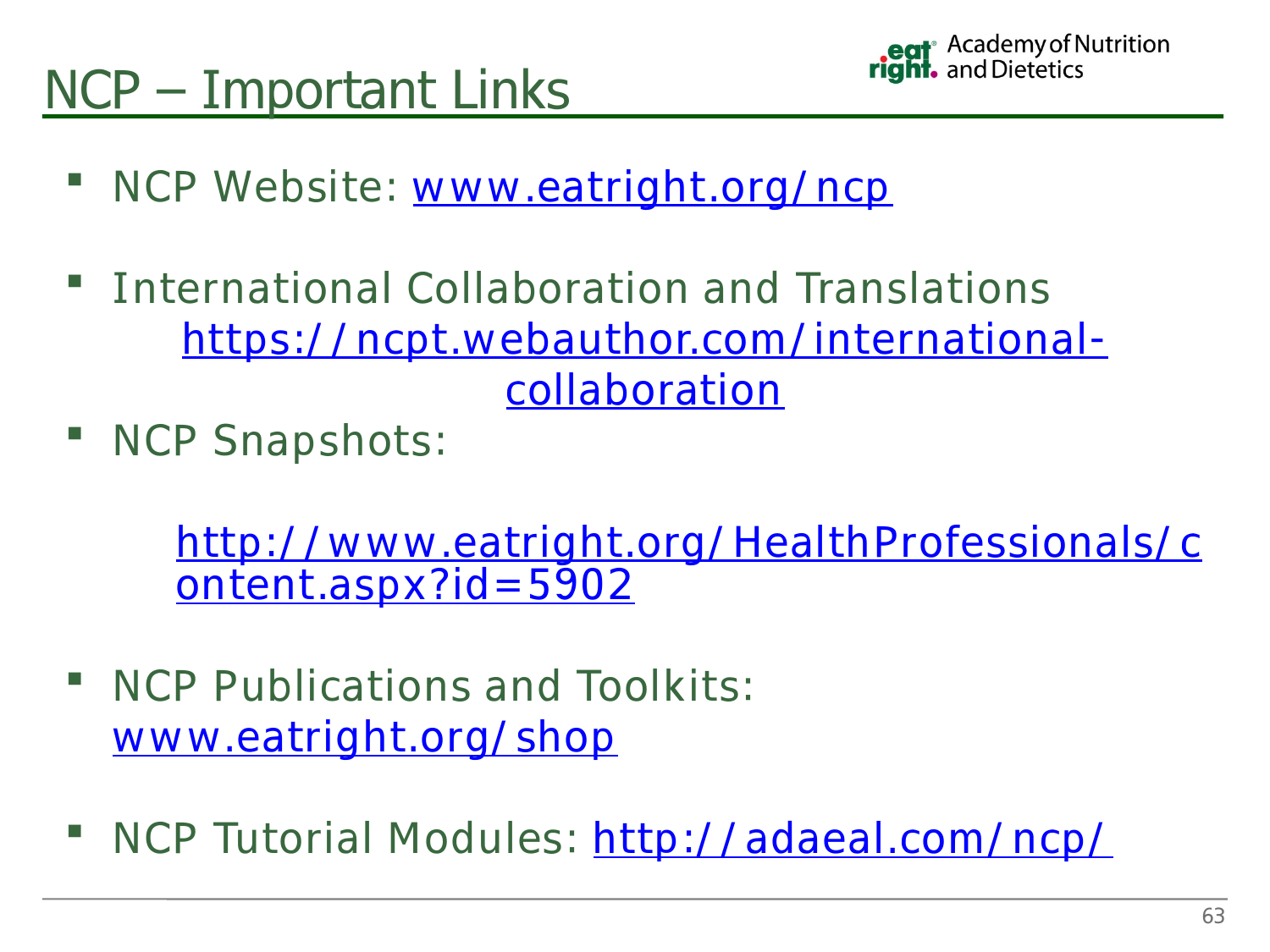

# NCP – Important Links
NCP Website: www.eatright.org/ncp

International Collaboration and Translations
https://ncpt.webauthor.com/international-collaboration
NCP Snapshots:
	http://www.eatright.org/HealthProfessionals/content.aspx?id=5902

NCP Publications and Toolkits: www.eatright.org/shop

NCP Tutorial Modules: http://adaeal.com/ncp/

63